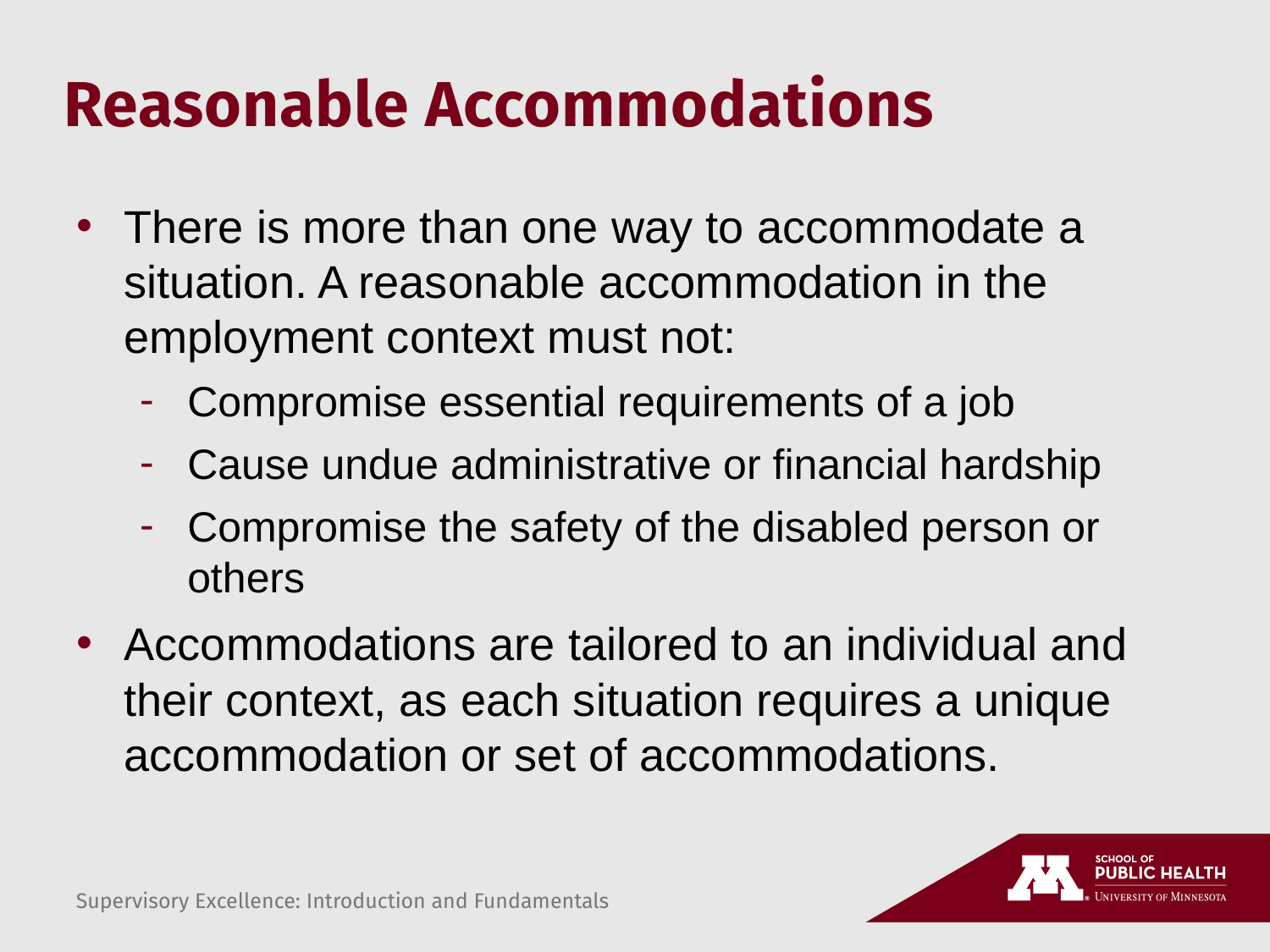

# Reasonable Accommodations
There is more than one way to accommodate a situation. A reasonable accommodation in the employment context must not:
Compromise essential requirements of a job
Cause undue administrative or financial hardship
Compromise the safety of the disabled person or others
Accommodations are tailored to an individual and their context, as each situation requires a unique accommodation or set of accommodations.
Supervisory Excellence: Introduction and Fundamentals